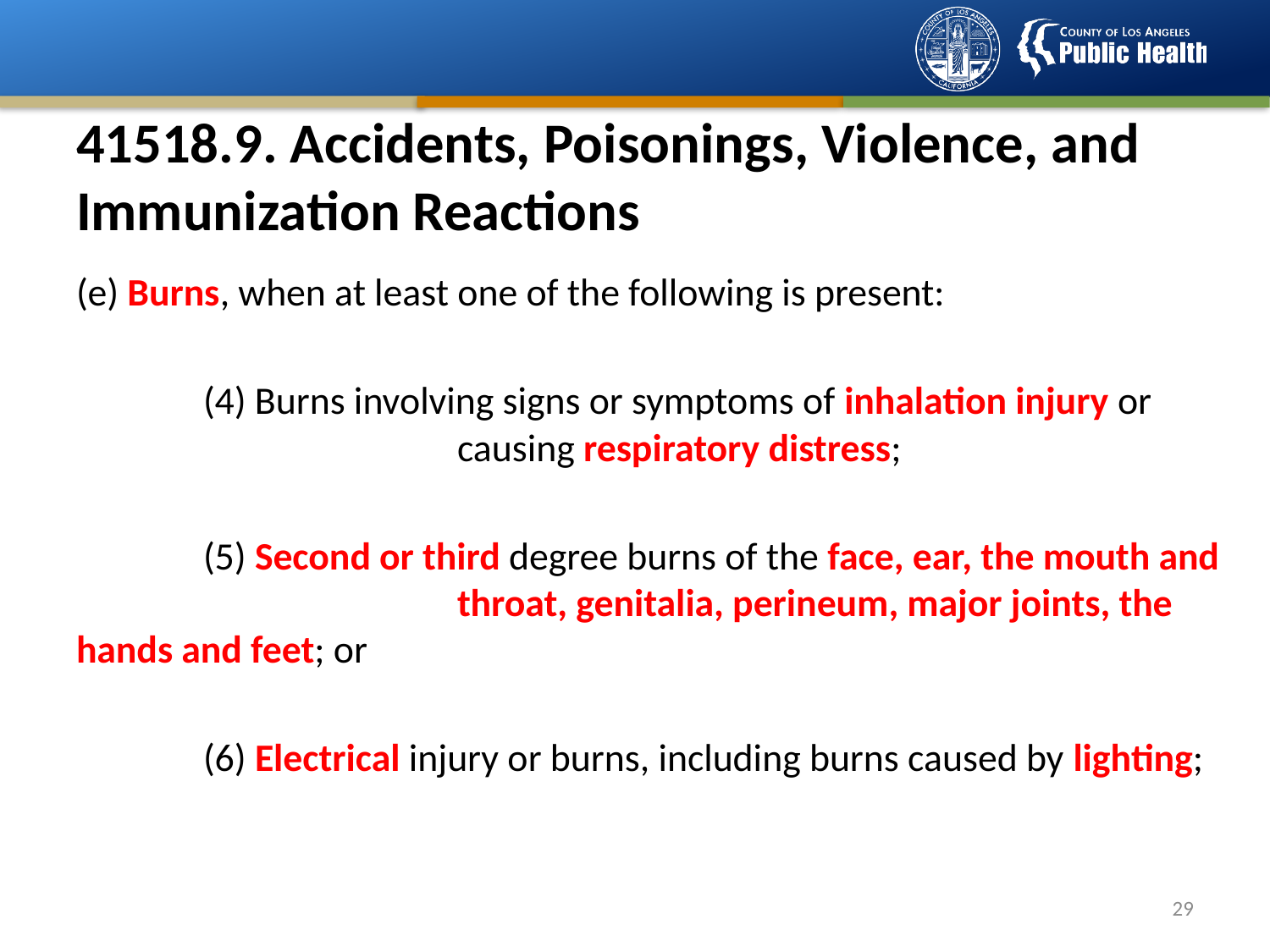

# 41518.9. Accidents, Poisonings, Violence, and Immunization Reactions
(e) Burns, when at least one of the following is present:

	(4) Burns involving signs or symptoms of inhalation injury or 				causing respiratory distress;

	(5) Second or third degree burns of the face, ear, the mouth and 			throat, genitalia, perineum, major joints, the hands and feet; or

  	(6) Electrical injury or burns, including burns caused by lighting;
29